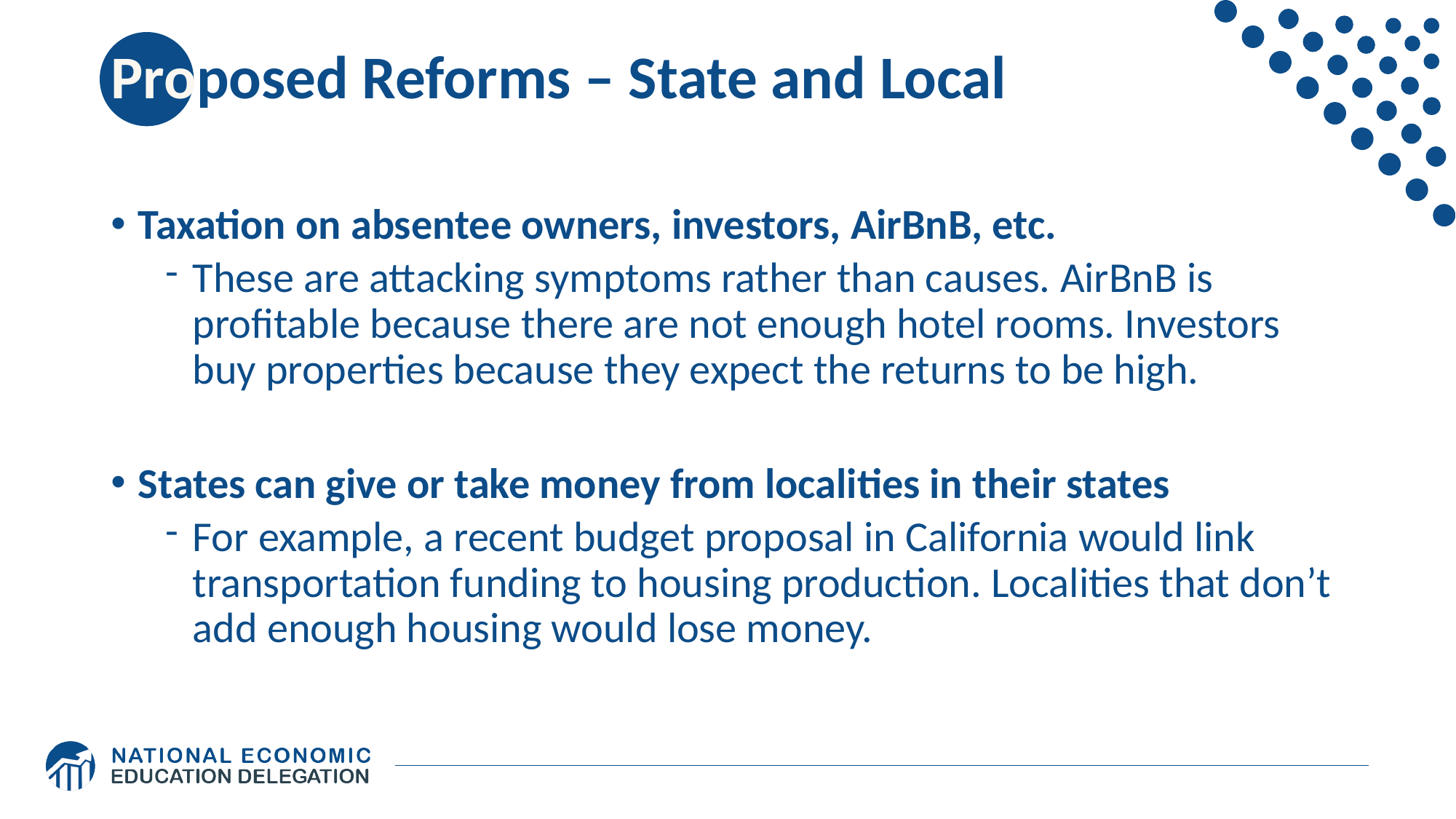

# Proposed Reforms – State and Local
Taxation on absentee owners, investors, AirBnB, etc.
These are attacking symptoms rather than causes. AirBnB is profitable because there are not enough hotel rooms. Investors buy properties because they expect the returns to be high.

States can give or take money from localities in their states
For example, a recent budget proposal in California would link transportation funding to housing production. Localities that don’t add enough housing would lose money.